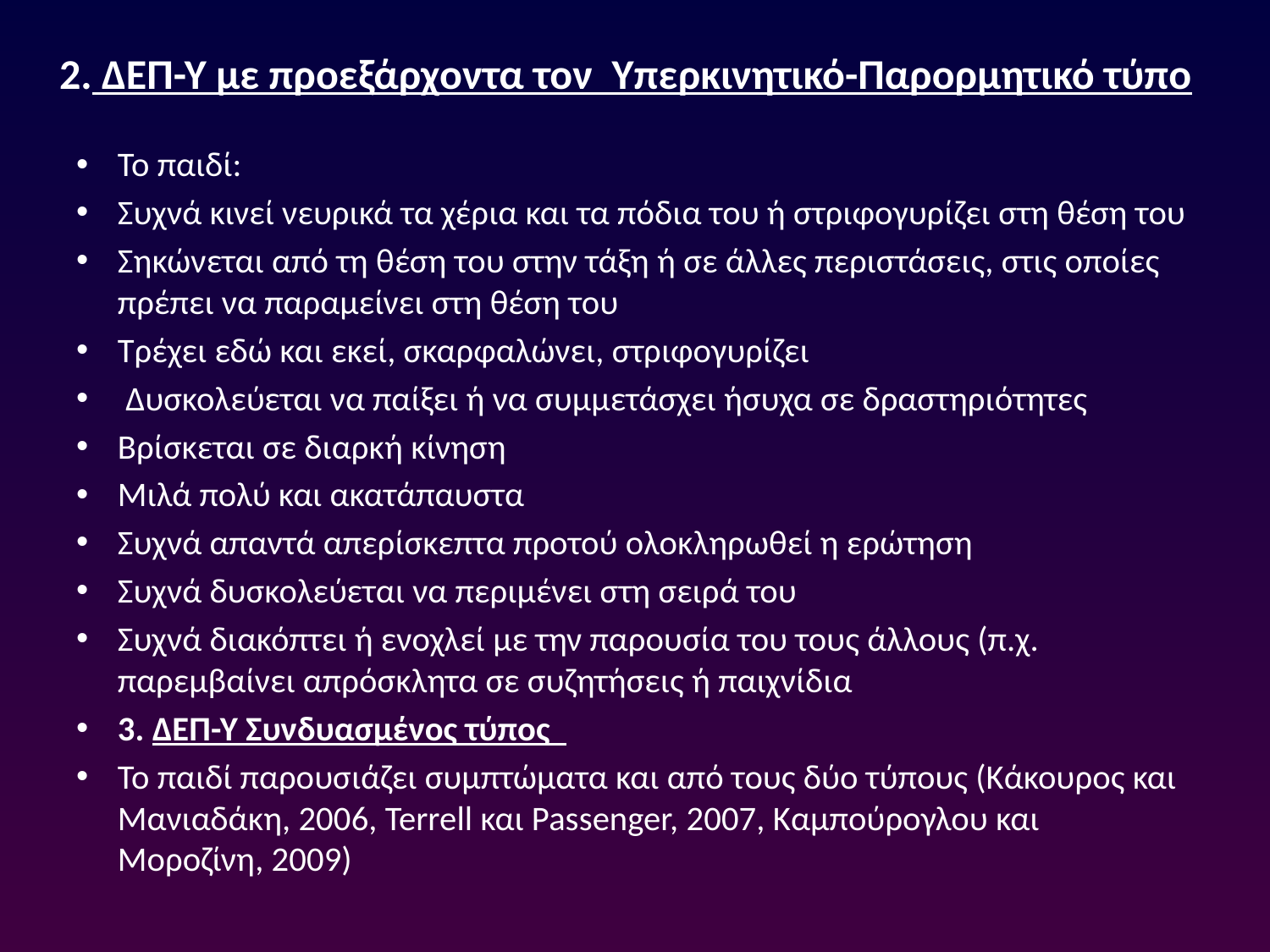

# 2. ΔΕΠ-Υ με προεξάρχοντα τον  Υπερκινητικό-Παρορμητικό τύπο
Το παιδί:
Συχνά κινεί νευρικά τα χέρια και τα πόδια του ή στριφογυρίζει στη θέση του
Σηκώνεται από τη θέση του στην τάξη ή σε άλλες περιστάσεις, στις οποίες πρέπει να παραμείνει στη θέση του
Τρέχει εδώ και εκεί, σκαρφαλώνει, στριφογυρίζει
 Δυσκολεύεται να παίξει ή να συμμετάσχει ήσυχα σε δραστηριότητες
Βρίσκεται σε διαρκή κίνηση
Μιλά πολύ και ακατάπαυστα
Συχνά απαντά απερίσκεπτα προτού ολοκληρωθεί η ερώτηση
Συχνά δυσκολεύεται να περιμένει στη σειρά του
Συχνά διακόπτει ή ενοχλεί με την παρουσία του τους άλλους (π.χ. παρεμβαίνει απρόσκλητα σε συζητήσεις ή παιχνίδια
3. ΔΕΠ-Υ Συνδυασμένος τύπος
Το παιδί παρουσιάζει συμπτώματα και από τους δύο τύπους (Κάκουρος και Μανιαδάκη, 2006, Terrell και Passenger, 2007, Καμπούρογλου και Μοροζίνη, 2009)